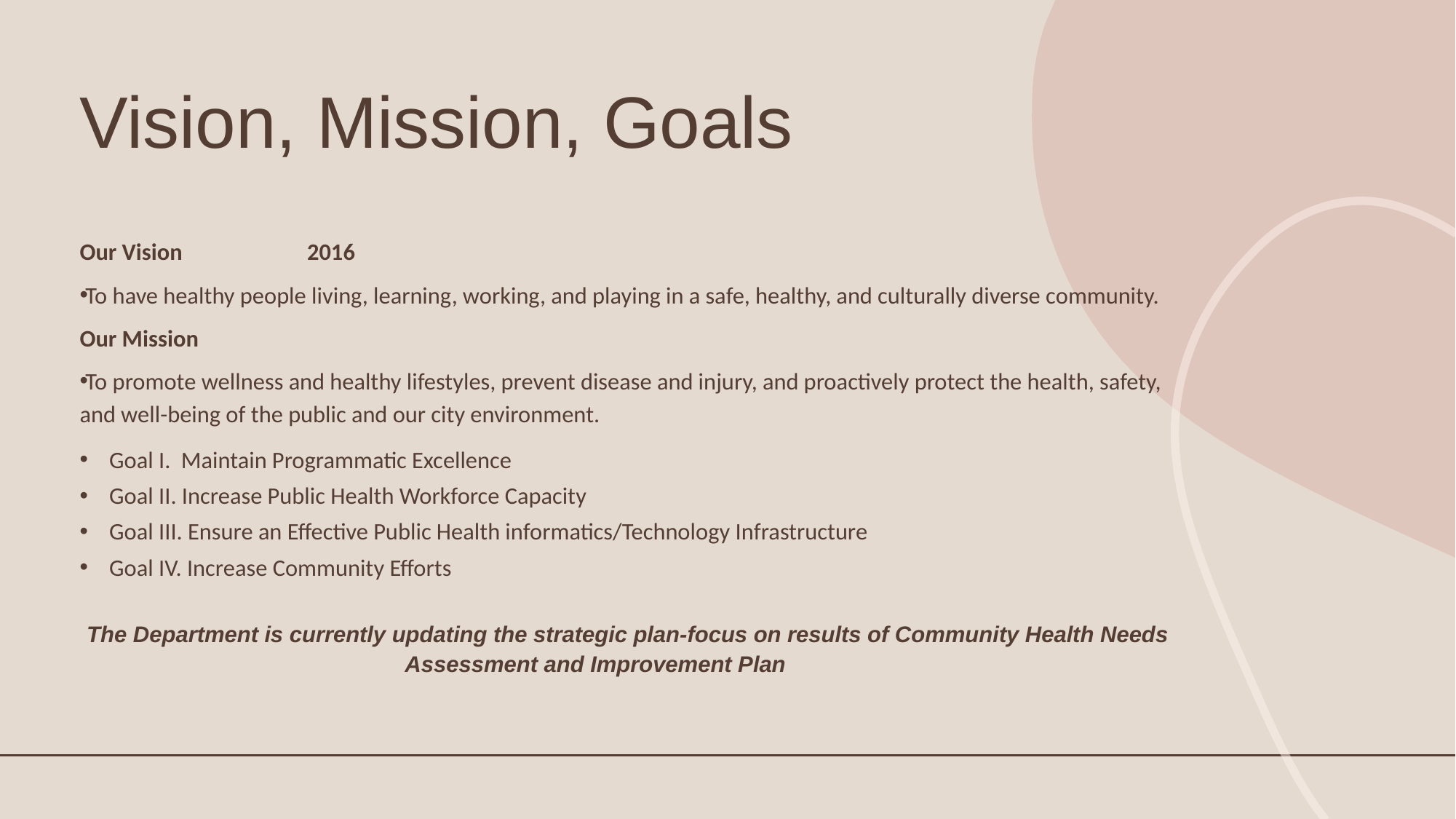

# Vision, Mission, Goals
Our Vision								               2016
To have healthy people living, learning, working, and playing in a safe, healthy, and culturally diverse community.
Our Mission
To promote wellness and healthy lifestyles, prevent disease and injury, and proactively protect the health, safety, and well-being of the public and our city environment.
Goal I.  Maintain Programmatic Excellence
Goal II. Increase Public Health Workforce Capacity
Goal III. Ensure an Effective Public Health informatics/Technology Infrastructure
Goal IV. Increase Community Efforts

The Department is currently updating the strategic plan-focus on results of Community Health Needs Assessment and Improvement Plan